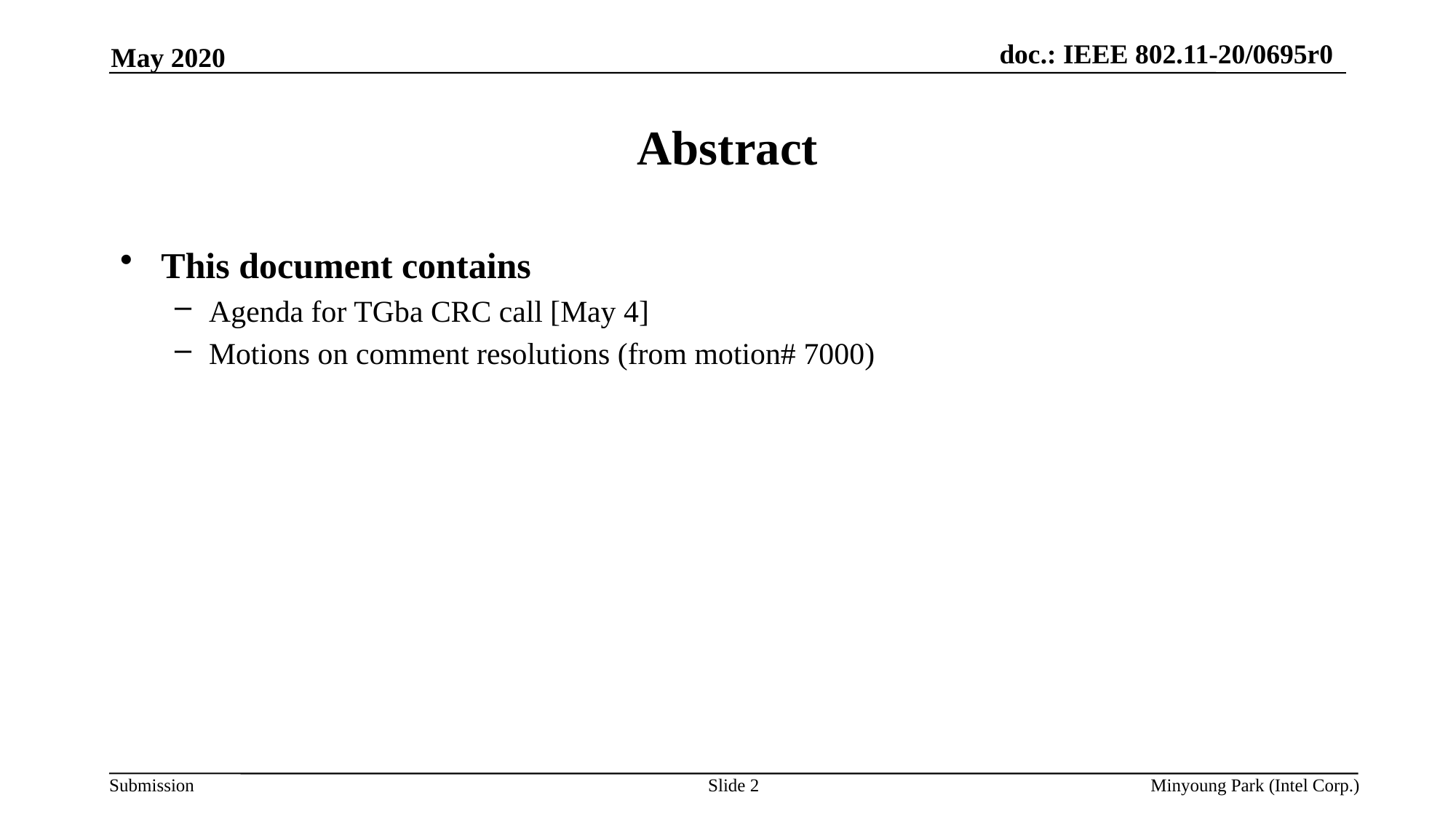

May 2020
# Abstract
This document contains
Agenda for TGba CRC call [May 4]
Motions on comment resolutions (from motion# 7000)

Slide 2
Minyoung Park (Intel Corp.)